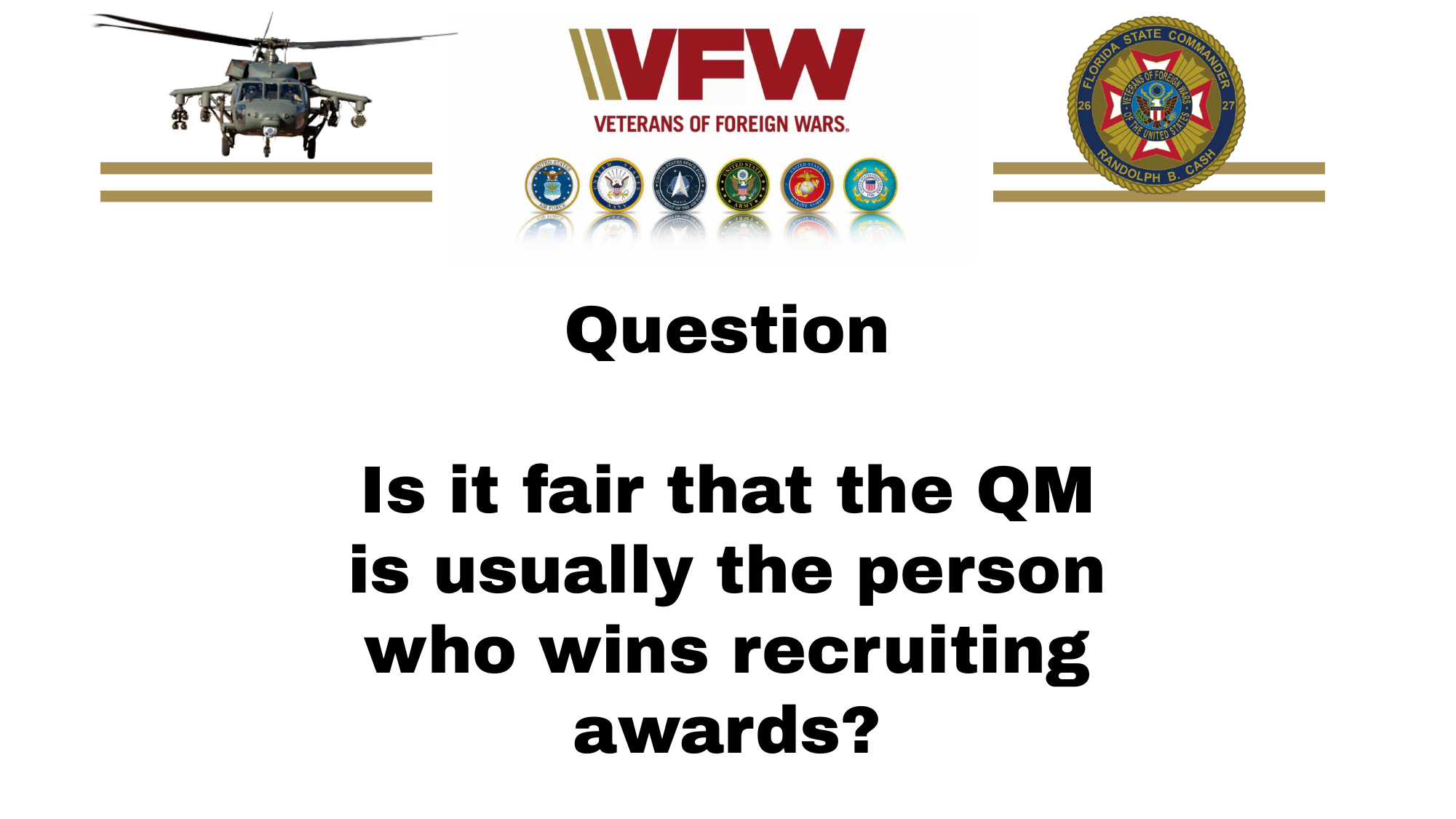

Question

Is it fair that the QM is usually the person who wins recruiting awards?